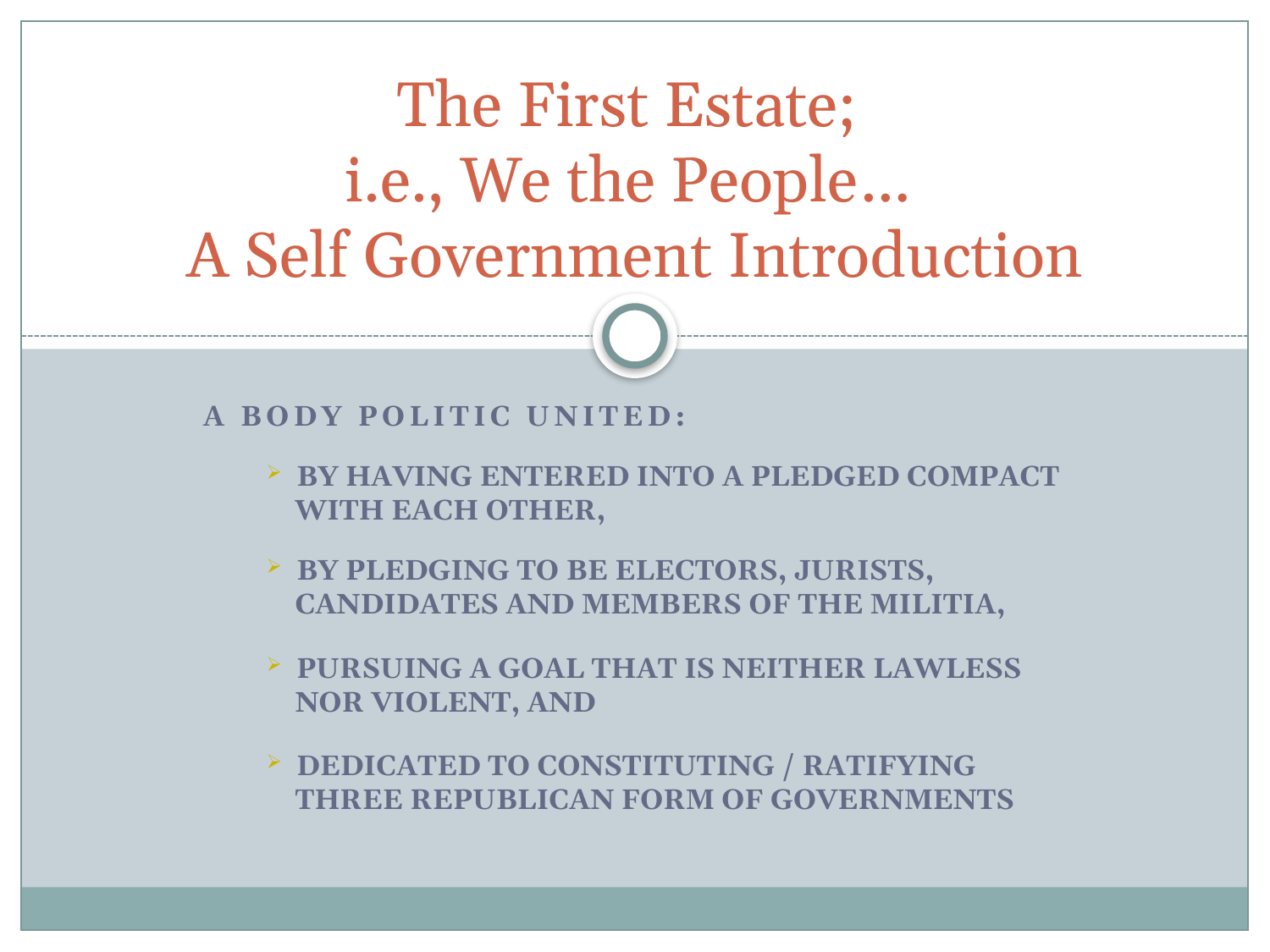

# The First Estate; i.e., We the People… A Self Government Introduction
A Body Politic United:
  by Having entered into a pledged compact
    with each other,
  by Pledging to be Electors, Jurists,
    Candidates and members of the militia,

  pursuing a goal that is Neither lawless
    nor Violent, and

  Dedicated to constituting / ratifying
    three republican form of governments